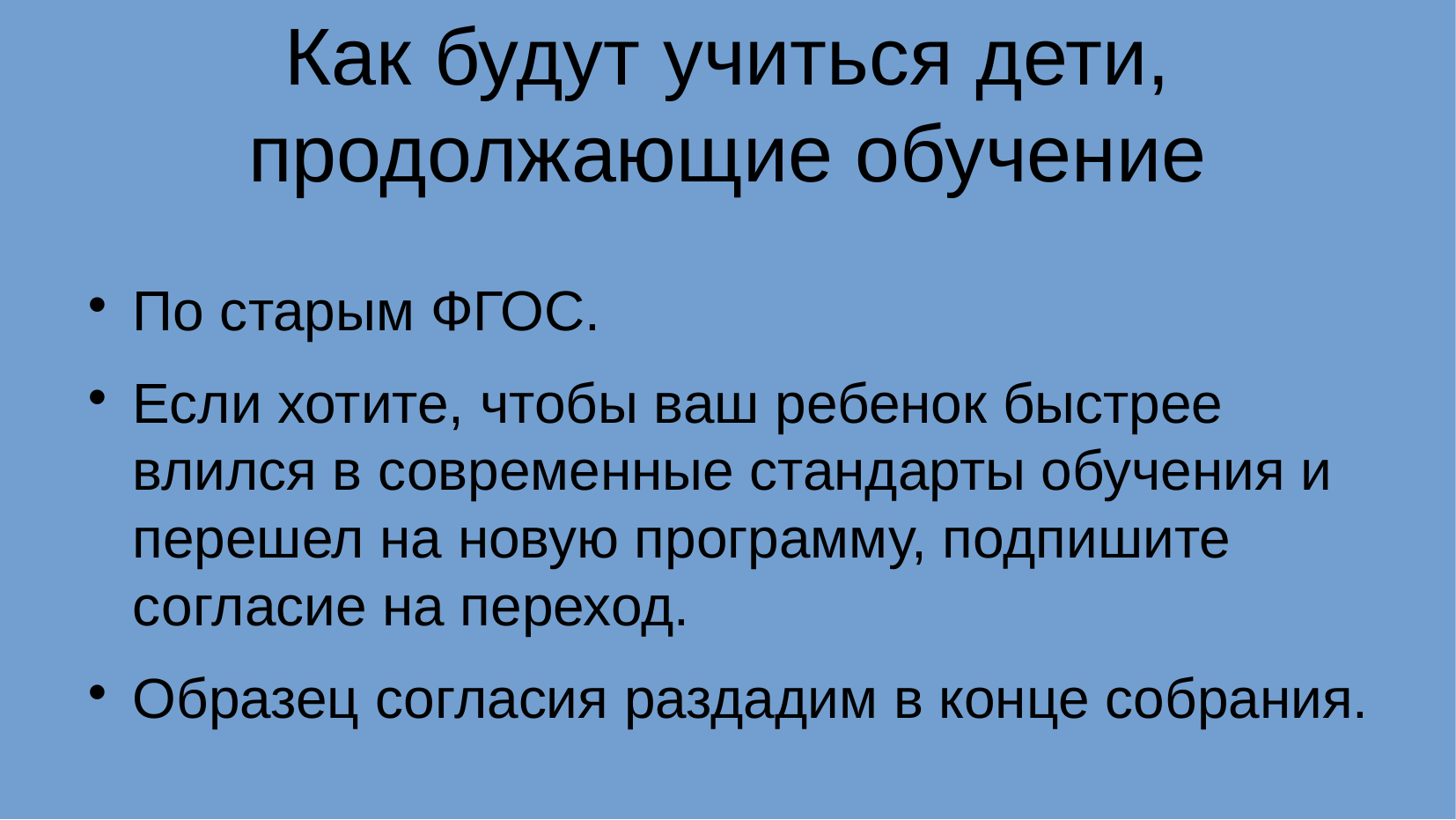

Как будут учиться дети, продолжающие обучение
По старым ФГОС.
Если хотите, чтобы ваш ребенок быстрее влился в современные стандарты обучения и перешел на новую программу, подпишите согласие на переход.
Образец согласия раздадим в конце собрания.